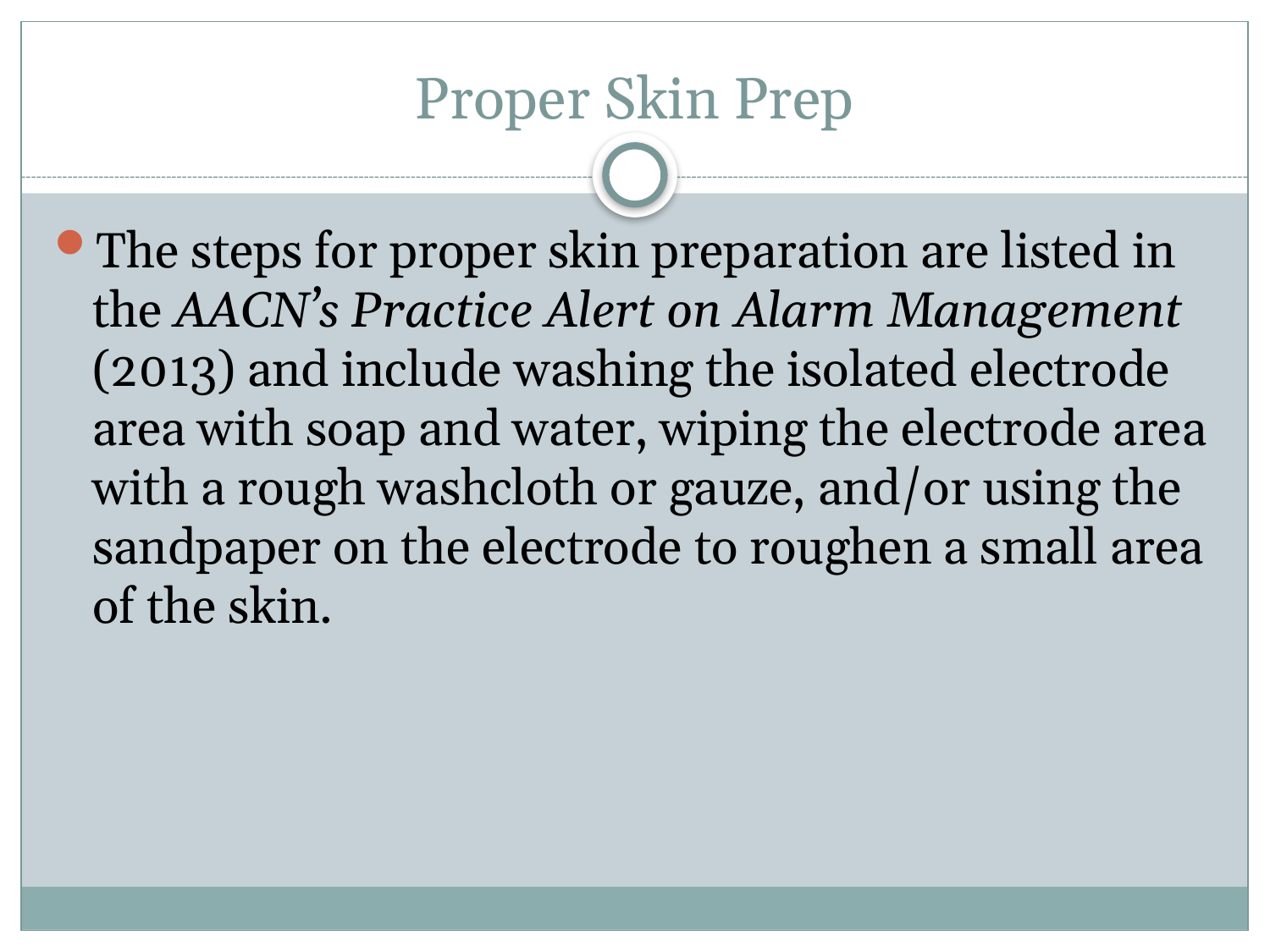

# Proper Skin Prep
The steps for proper skin preparation are listed in the AACN’s Practice Alert on Alarm Management (2013) and include washing the isolated electrode area with soap and water, wiping the electrode area with a rough washcloth or gauze, and/or using the sandpaper on the electrode to roughen a small area of the skin.